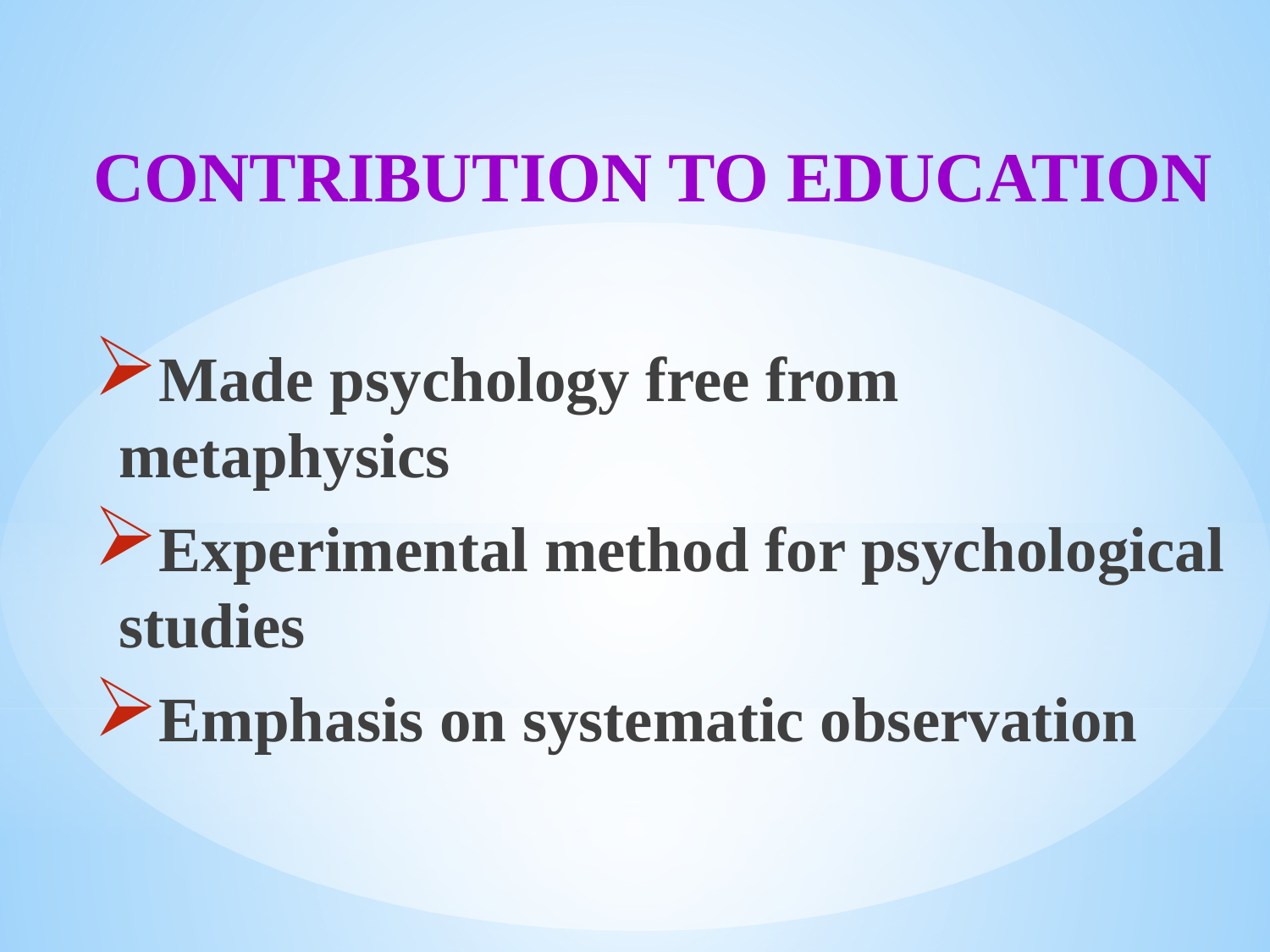

CONTRIBUTION TO EDUCATION

Made psychology free from metaphysics
Experimental method for psychological studies
Emphasis on systematic observation